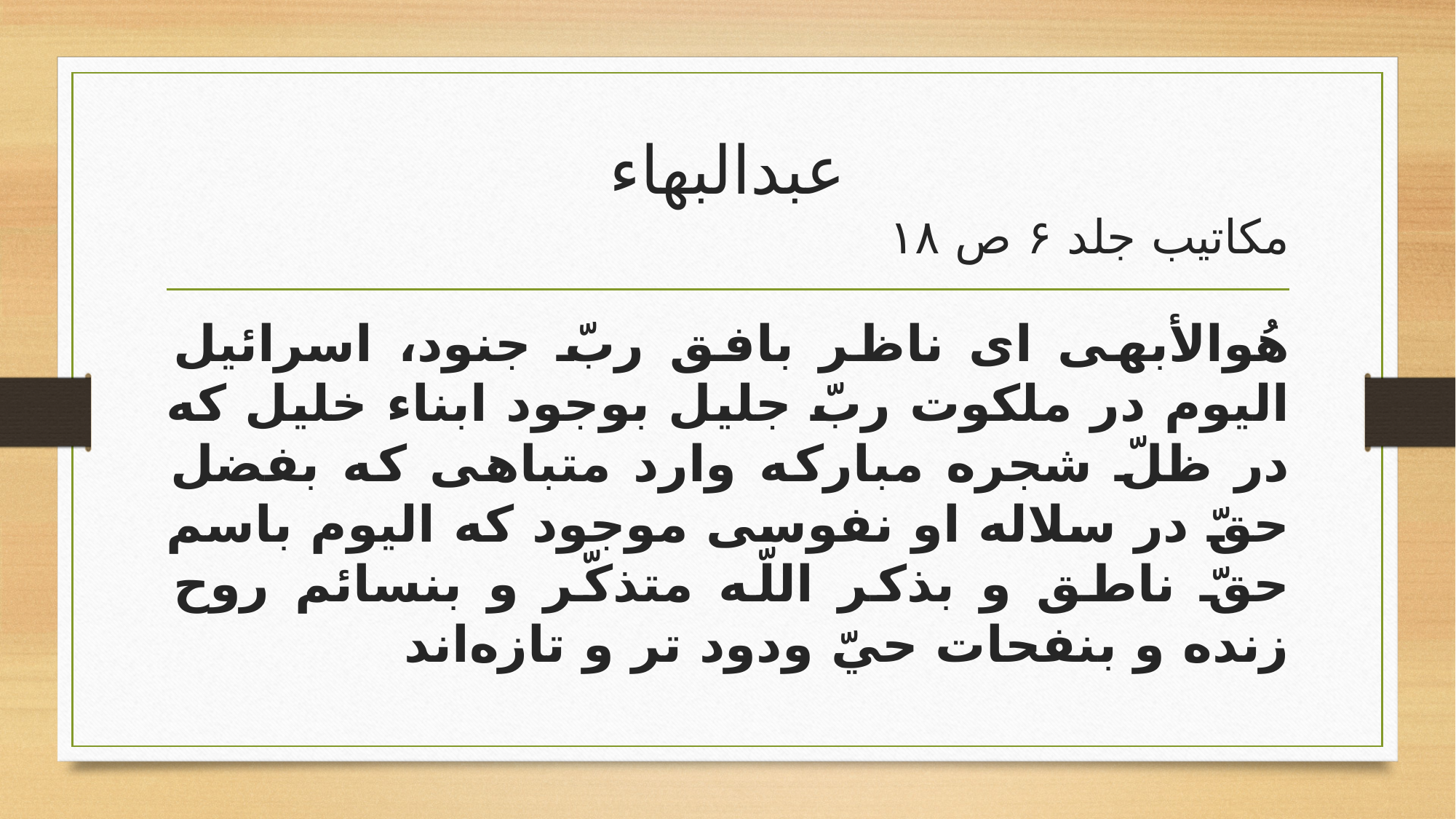

# عبدالبهاء مكاتيب جلد ۶ ص ١٨
هُوالأبهی ای ناظر بافق ربّ جنود، اسرائيل اليوم در ملکوت ربّ جليل بوجود ابناء خليل که در ظلّ شجره مبارکه وارد متباهی که بفضل حقّ در سلاله او نفوسی موجود که اليوم باسم حقّ ناطق و بذکر اللّه متذکّر و بنسائم روح زنده و بنفحات حيّ ودود تر و تازه‌اند